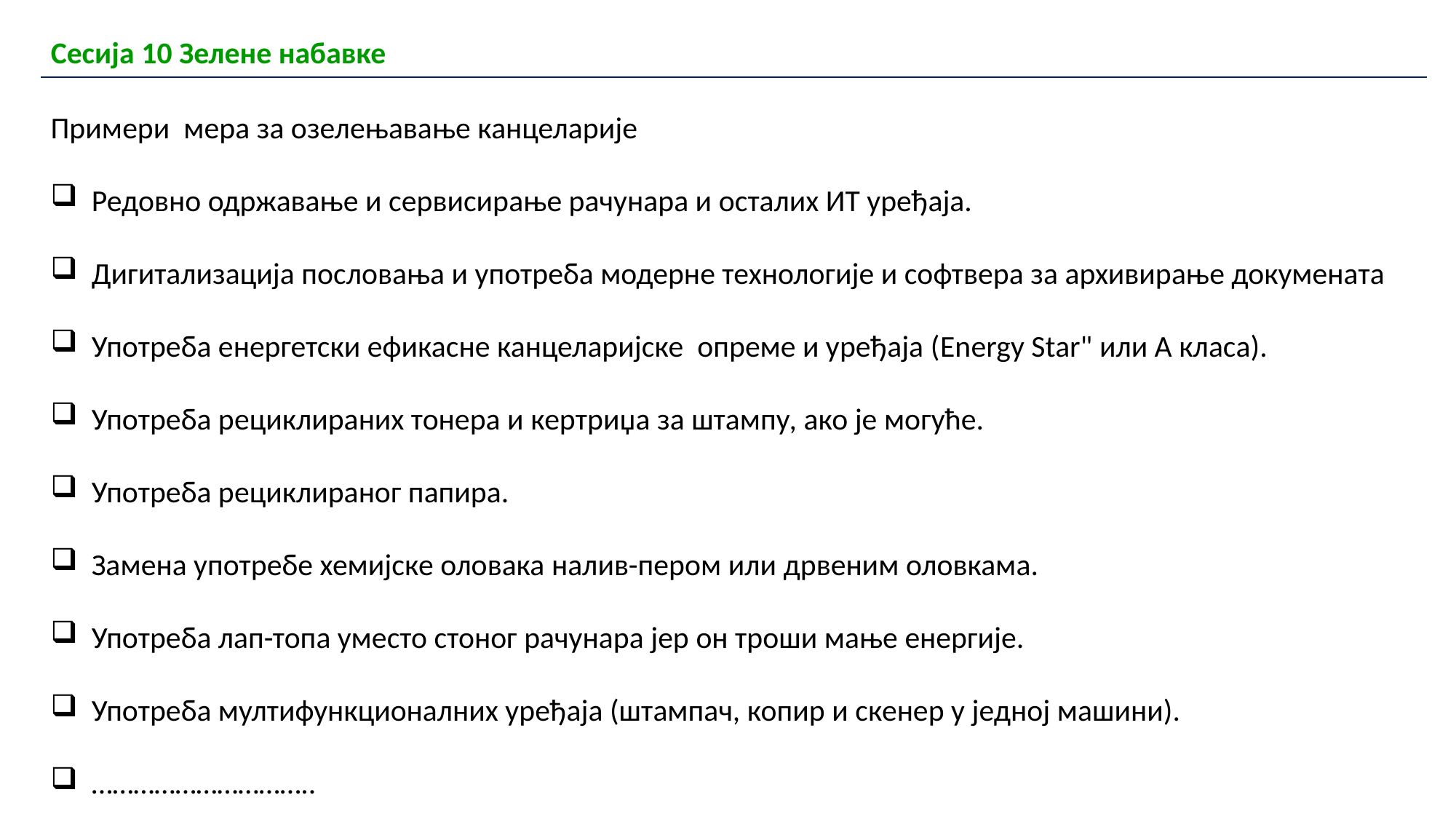

| Сесија 10 Зелене набавке |
| --- |
Примери  мера за озелењавање канцеларије

Редовно одржавање и сервисирање рачунара и осталих ИТ уређаја.

Дигитализација пословања и употреба модерне технологије и софтвера за архивирање докумената

Употреба енергетски ефикасне канцеларијске  опреме и уређаја (Energy Star" или А класа).

Употреба рециклираних тонера и кертриџа за штампу, ако је могуће.

Употреба рециклираног папира.

Замена употребе хемијске оловака налив-пером или дрвеним оловкама.

Употреба лап-топа уместо стоног рачунара јер он троши мање енергије.

Употреба мултифункционалних уређаја (штампач, копир и скенер у једној машини).

…………………………..